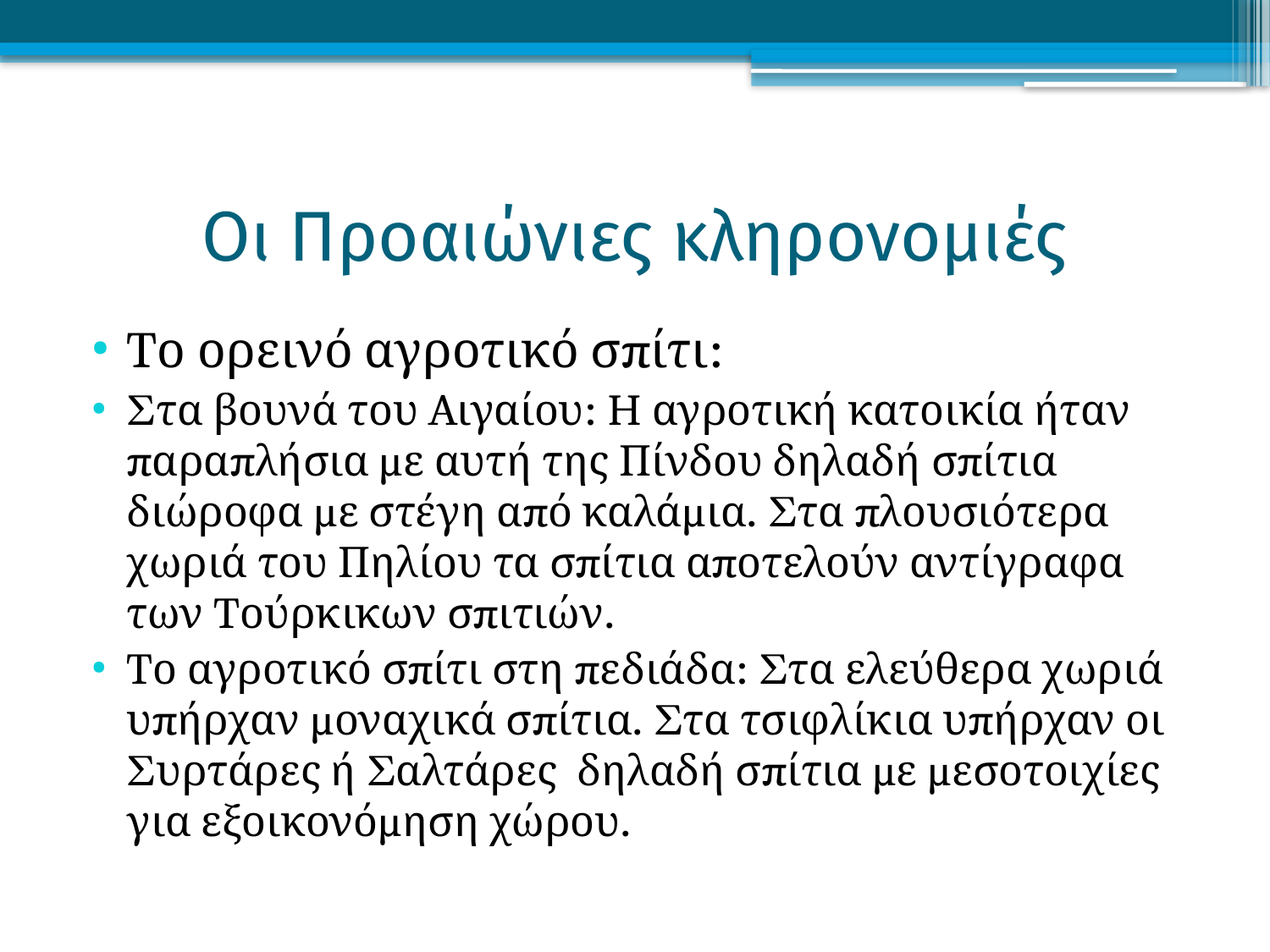

# Οι Προαιώνιες κληρονομιές
Το ορεινό αγροτικό σπίτι:
Στα βουνά του Αιγαίου: Η αγροτική κατοικία ήταν παραπλήσια με αυτή της Πίνδου δηλαδή σπίτια διώροφα με στέγη από καλάμια. Στα πλουσιότερα χωριά του Πηλίου τα σπίτια αποτελούν αντίγραφα των Τούρκικων σπιτιών.
Το αγροτικό σπίτι στη πεδιάδα: Στα ελεύθερα χωριά υπήρχαν μοναχικά σπίτια. Στα τσιφλίκια υπήρχαν οι Συρτάρες ή Σαλτάρες  δηλαδή σπίτια με μεσοτοιχίες για εξοικονόμηση χώρου.